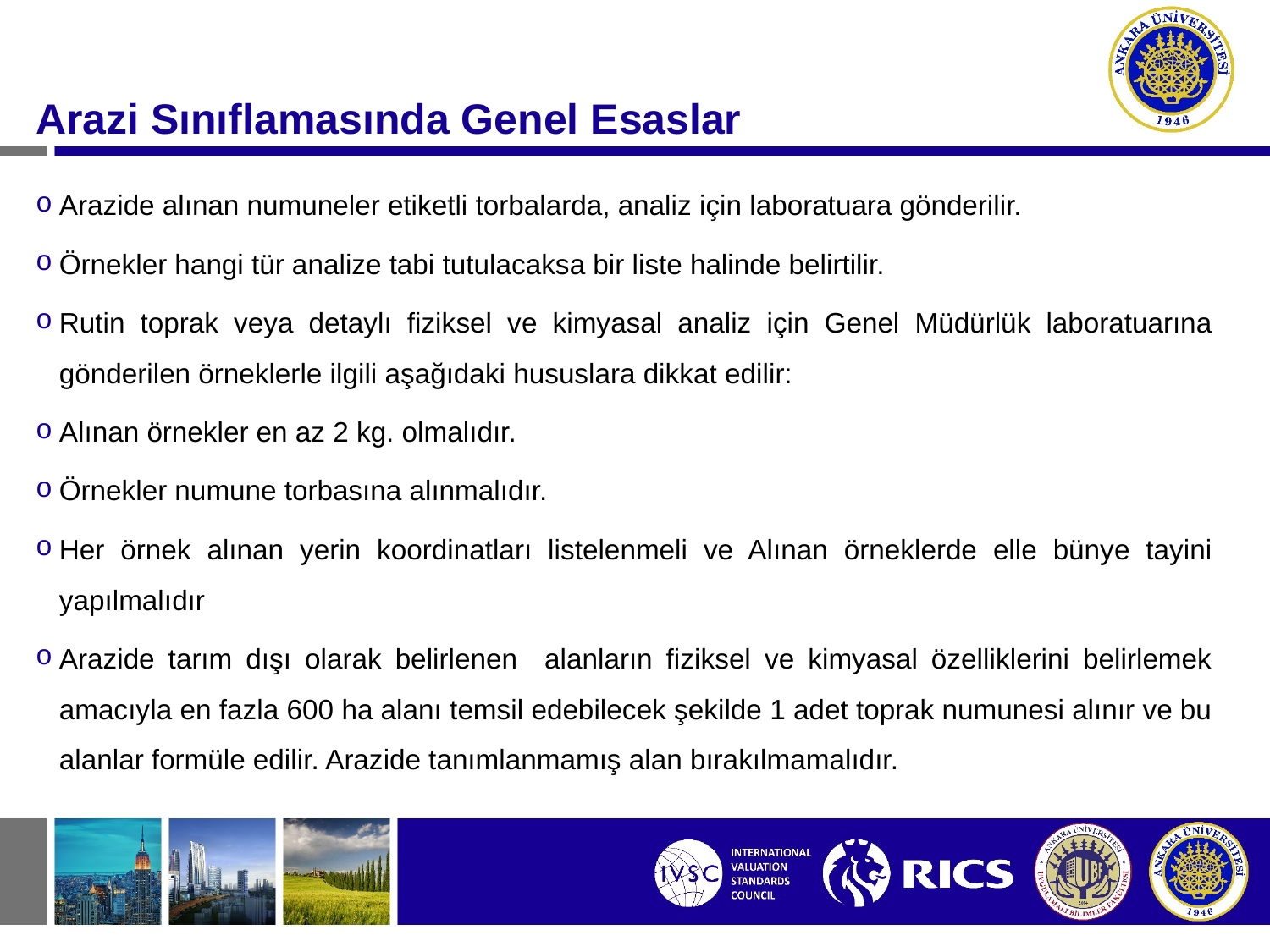

#
Arazi Sınıflamasında Genel Esaslar
Arazide alınan numuneler etiketli torbalarda, analiz için laboratuara gönderilir.
Örnekler hangi tür analize tabi tutulacaksa bir liste halinde belirtilir.
Rutin toprak veya detaylı fiziksel ve kimyasal analiz için Genel Müdürlük laboratuarına gönderilen örneklerle ilgili aşağıdaki hususlara dikkat edilir:
Alınan örnekler en az 2 kg. olmalıdır.
Örnekler numune torbasına alınmalıdır.
Her örnek alınan yerin koordinatları listelenmeli ve Alınan örneklerde elle bünye tayini yapılmalıdır
Arazide tarım dışı olarak belirlenen  alanların fiziksel ve kimyasal özelliklerini belirlemek amacıyla en fazla 600 ha alanı temsil edebilecek şekilde 1 adet toprak numunesi alınır ve bu alanlar formüle edilir. Arazide tanımlanmamış alan bırakılmamalıdır.